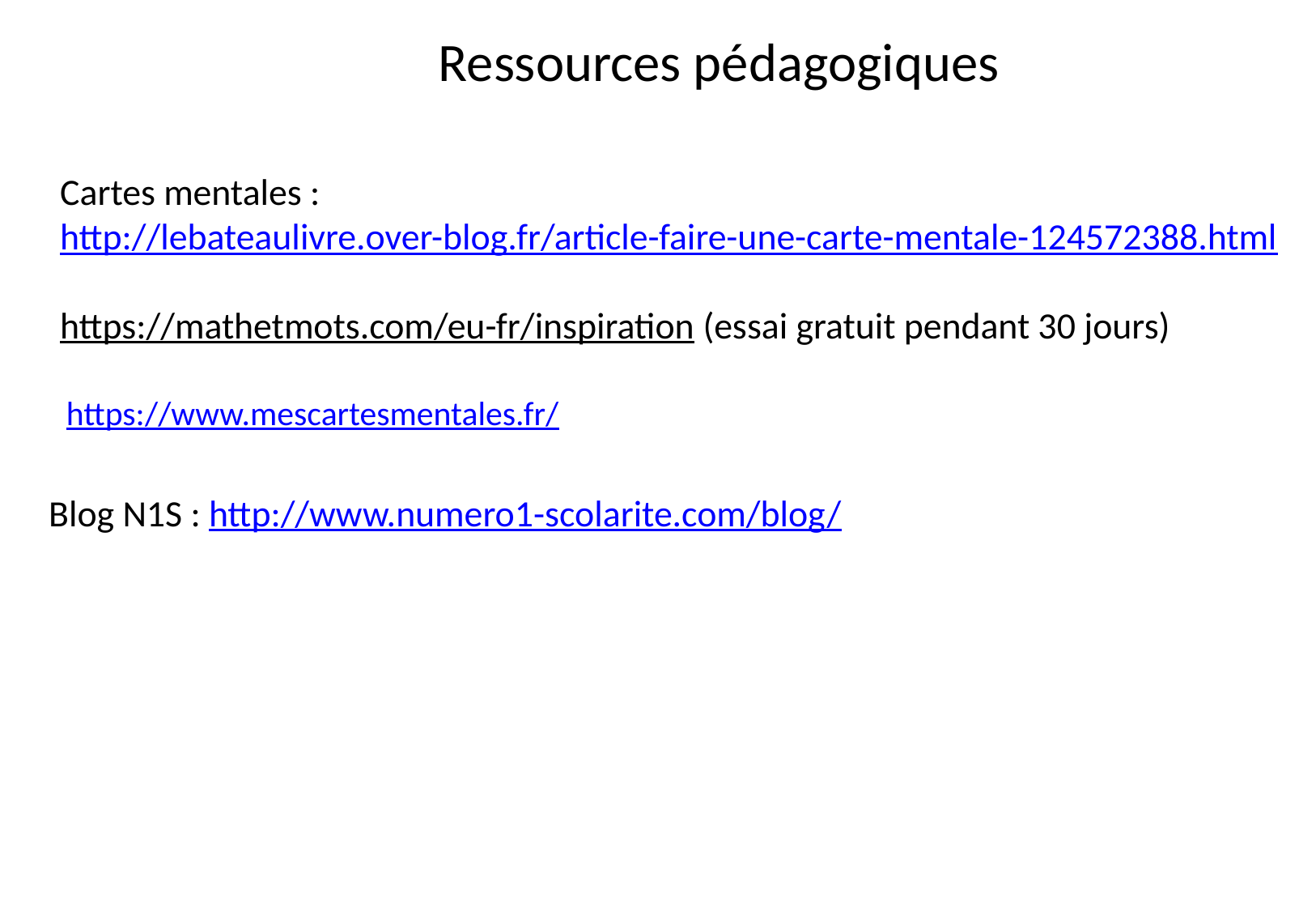

Ressources pédagogiques
Cartes mentales :
http://lebateaulivre.over-blog.fr/article-faire-une-carte-mentale-124572388.html

https://mathetmots.com/eu-fr/inspiration (essai gratuit pendant 30 jours)

https://www.mescartesmentales.fr/
Blog N1S : http://www.numero1-scolarite.com/blog/